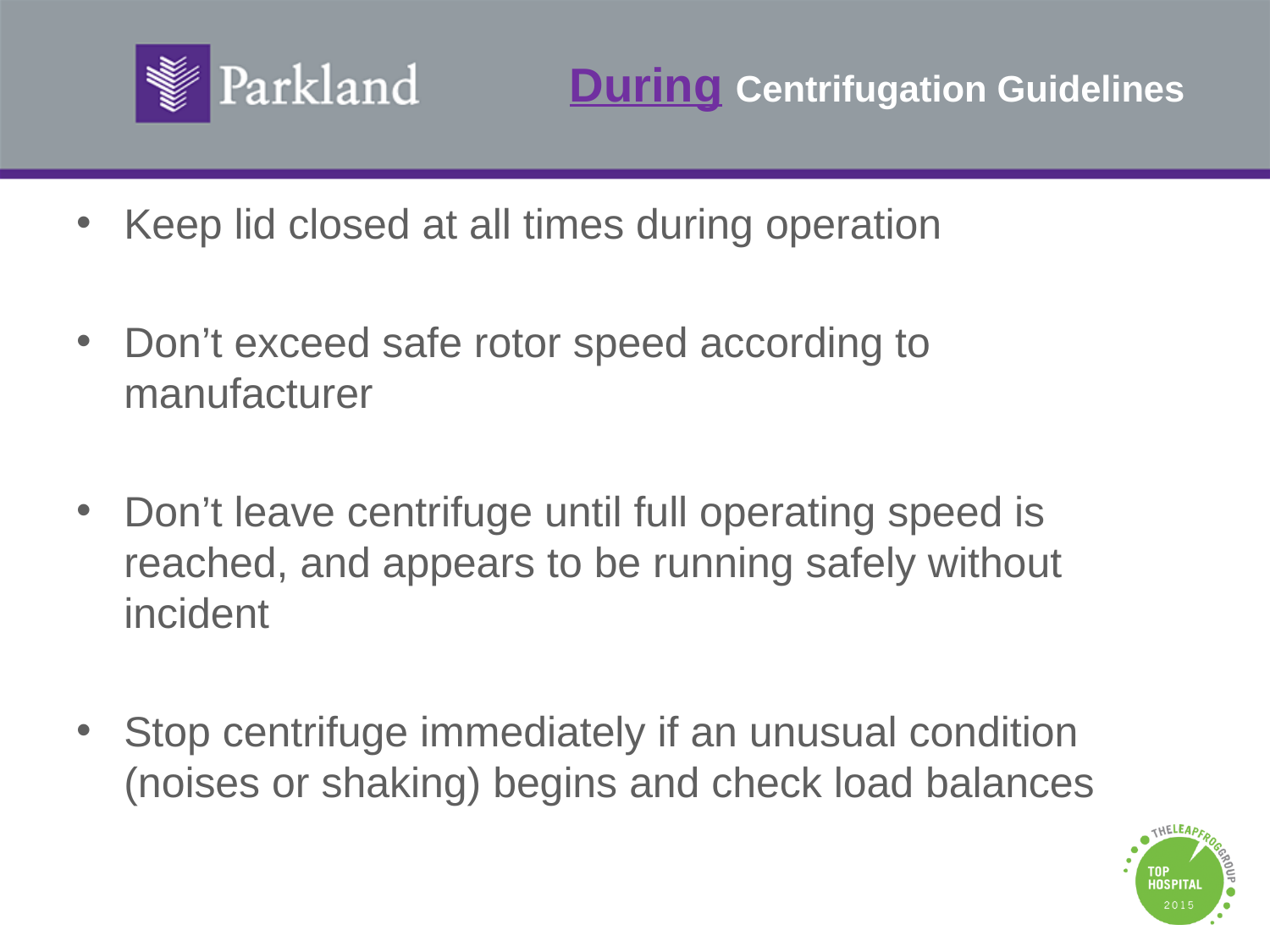

# During Centrifugation Guidelines
Keep lid closed at all times during operation

Don’t exceed safe rotor speed according to manufacturer

Don’t leave centrifuge until full operating speed is reached, and appears to be running safely without incident

Stop centrifuge immediately if an unusual condition (noises or shaking) begins and check load balances